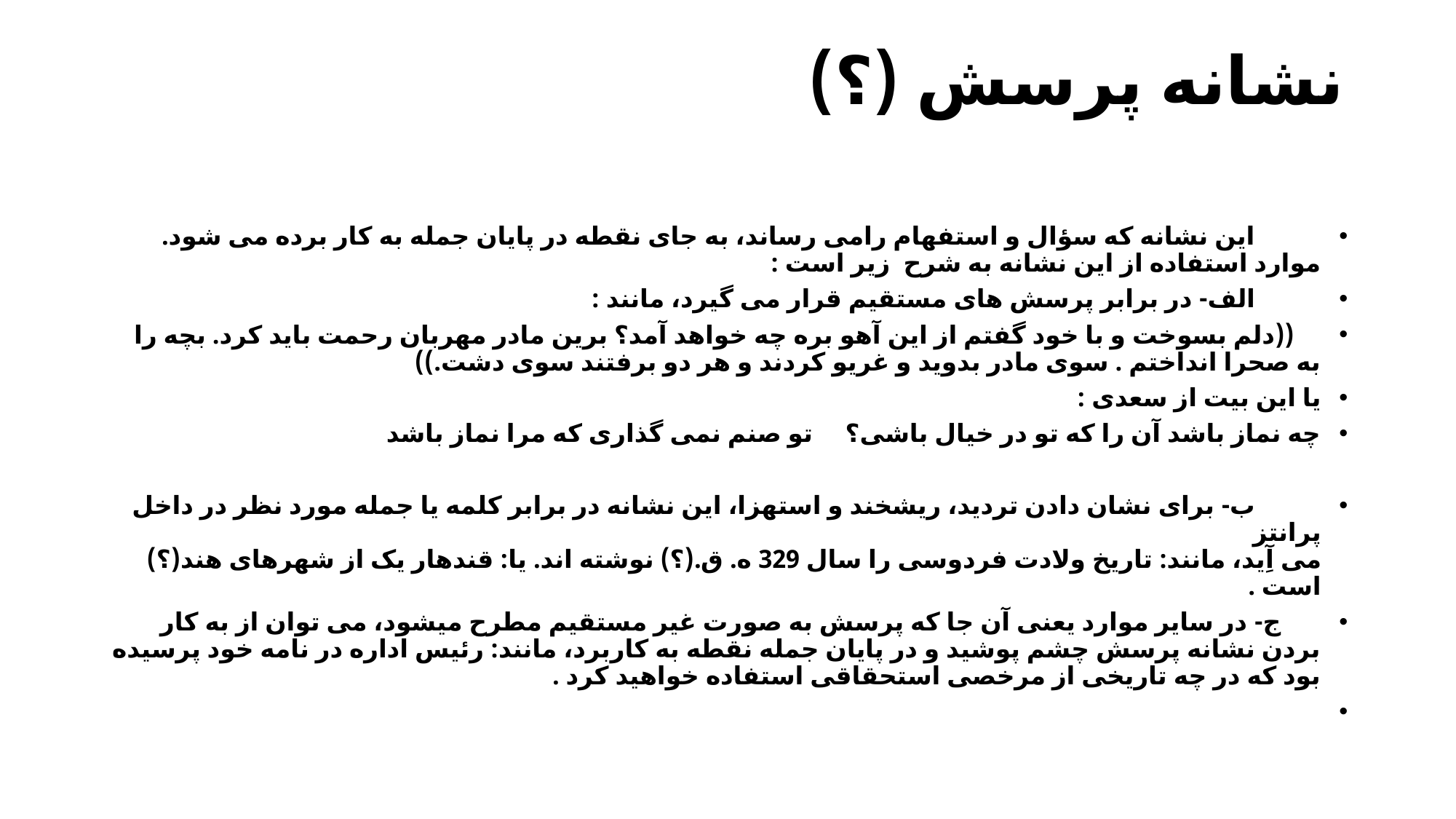

# نشانه پرسش (؟)
          این نشانه که سؤال و استفهام رامی رساند، به جای نقطه در پایان جمله به کار برده می شود. موارد استفاده از این نشانه به شرح  زیر است :
          الف- در برابر پرسش های مستقیم قرار می گیرد، مانند :
    ((دلم بسوخت و با خود گفتم از این آهو بره چه خواهد آمد؟ برین مادر مهربان رحمت باید کرد. بچه را به صحرا انداختم . سوی مادر بدوید و غریو کردند و هر دو برفتند سوی دشت.))
یا این بیت از سعدی :
چه نماز باشد آن را که تو در خیال باشی؟     تو صنم نمی گذاری که مرا نماز باشد

          ب- برای نشان دادن تردید، ریشخند و استهزا، این نشانه در برابر کلمه یا جمله مورد نظر در داخل پرانتز 
می آِید، مانند: تاریخ ولادت فردوسی را سال 329 ه. ق.(؟) نوشته اند. یا: قندهار یک از شهرهای هند(؟) است .
      ج- در سایر موارد یعنی آن جا که پرسش به صورت غیر مستقیم مطرح میشود، می توان از به کار بردن نشانه پرسش چشم پوشید و در پایان جمله نقطه به کاربرد، مانند: رئیس اداره در نامه خود پرسیده بود که در چه تاریخی از مرخصی استحقاقی استفاده خواهید کرد .